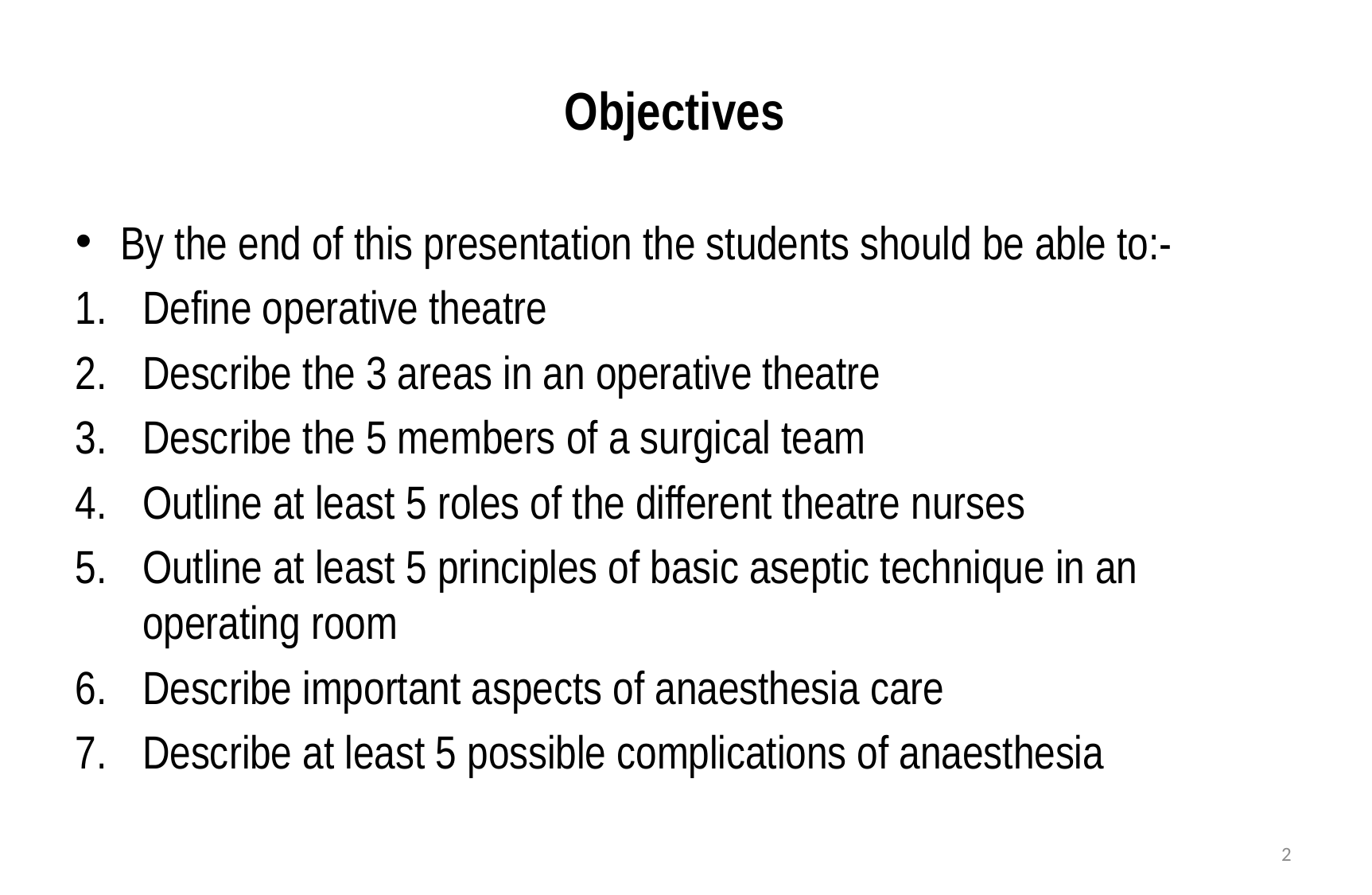

# Objectives
By the end of this presentation the students should be able to:-
Define operative theatre
Describe the 3 areas in an operative theatre
Describe the 5 members of a surgical team
Outline at least 5 roles of the different theatre nurses
Outline at least 5 principles of basic aseptic technique in an operating room
Describe important aspects of anaesthesia care
Describe at least 5 possible complications of anaesthesia

2